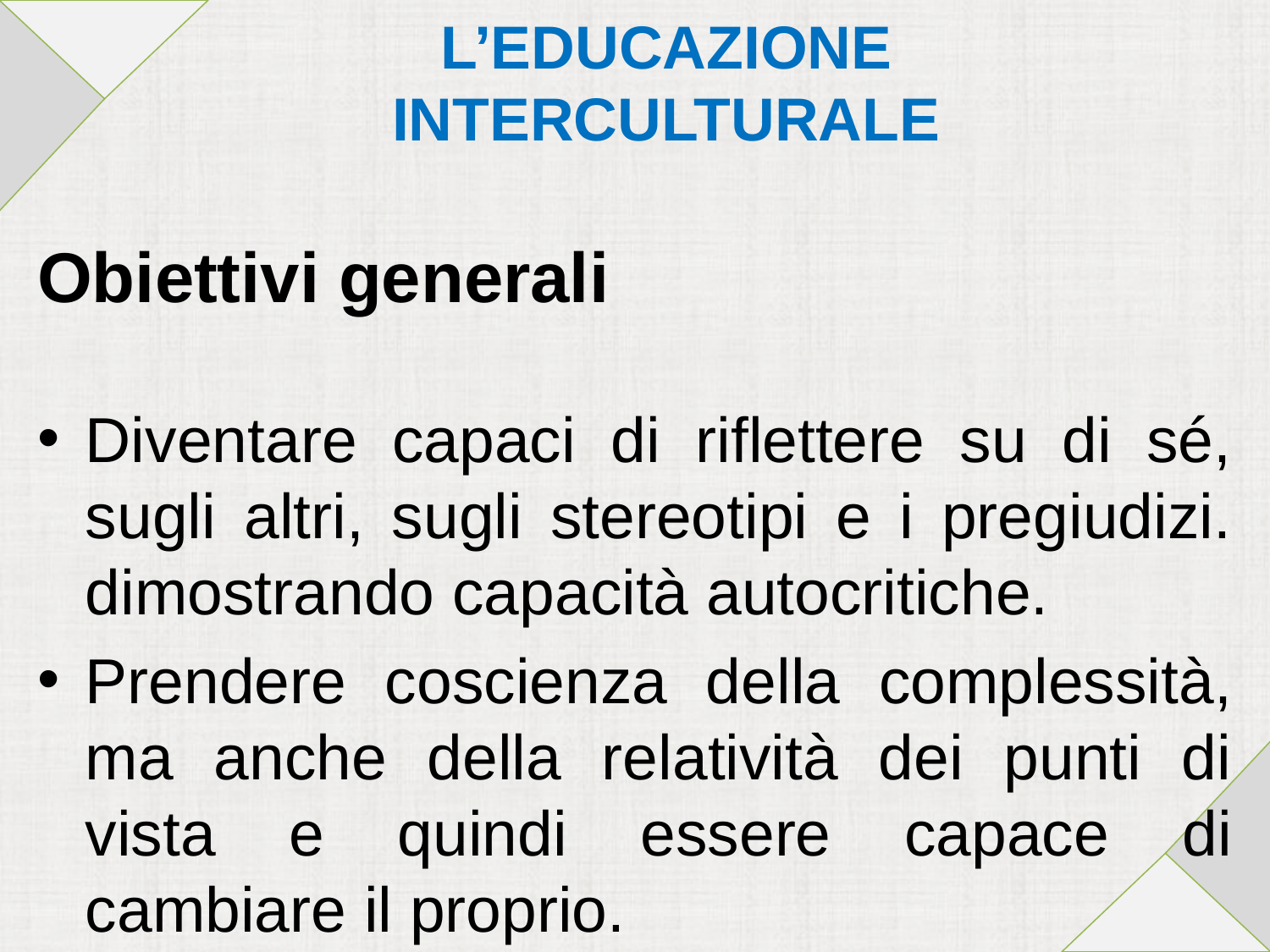

# L’EDUCAZIONE INTERCULTURALE
Obiettivi generali

Diventare capaci di riflettere su di sé, sugli altri, sugli stereotipi e i pregiudizi. dimostrando capacità autocritiche.
Prendere coscienza della complessità, ma anche della relatività dei punti di vista e quindi essere capace di cambiare il proprio.
Essere capace di accettare e convivere costruttivamente con il diverso, riconoscendone i diritti.